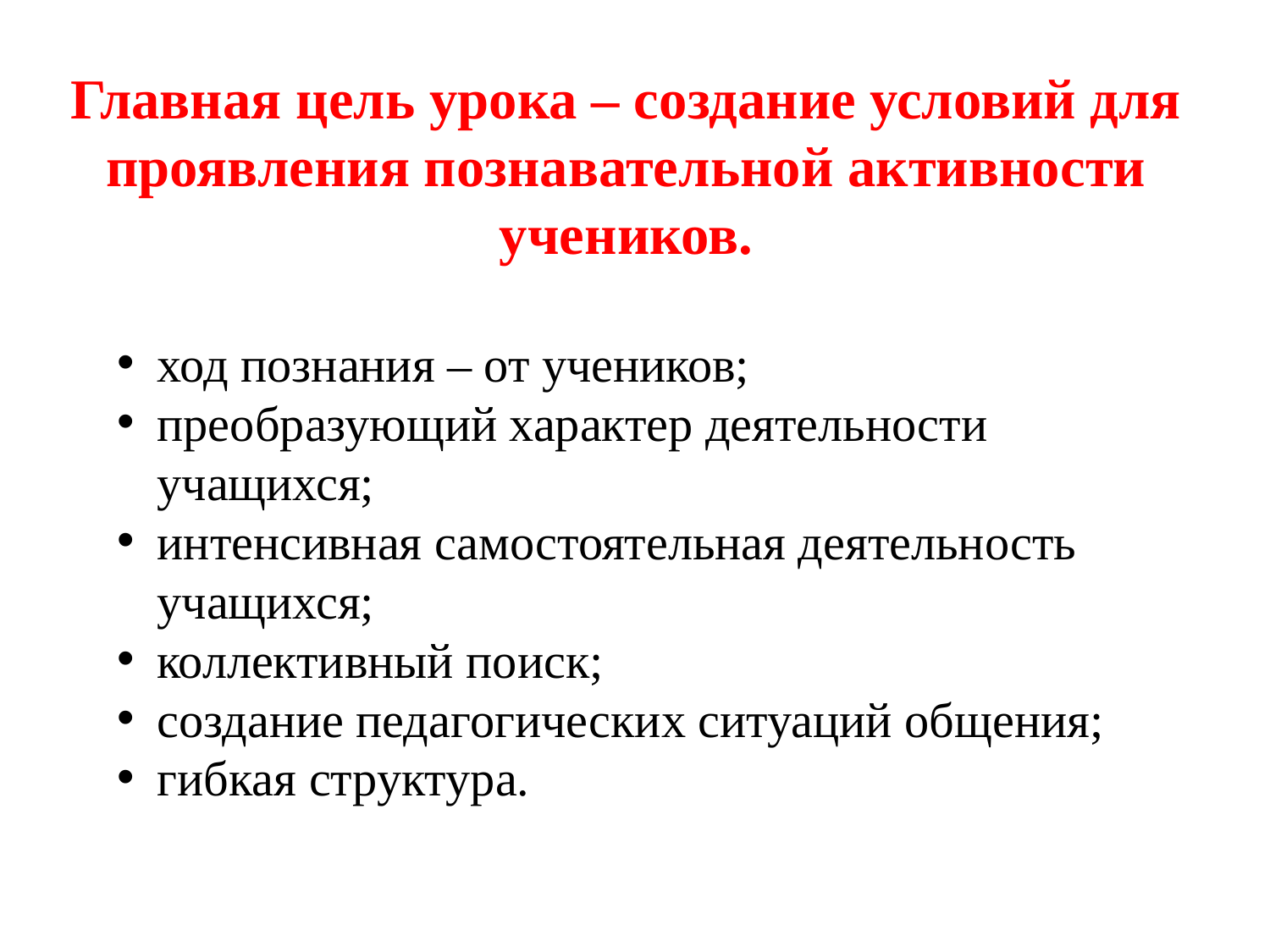

Главная цель урока – создание условий для проявления познавательной активности учеников.
ход познания – от учеников;
преобразующий характер деятельности учащихся;
интенсивная самостоятельная деятельность учащихся;
коллективный поиск;
создание педагогических ситуаций общения;
гибкая структура.